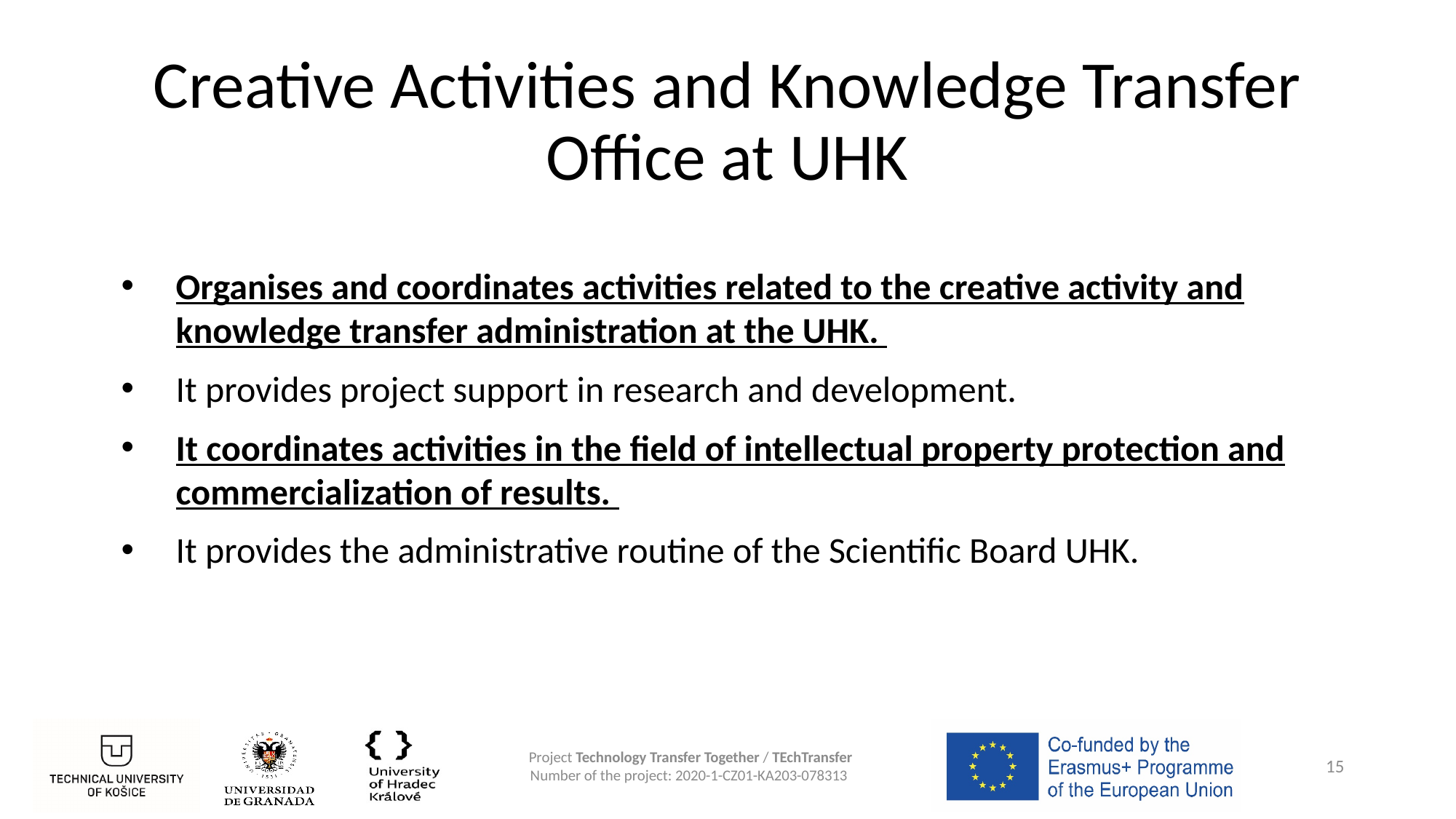

# Creative Activities and Knowledge Transfer Office at UHK
Organises and coordinates activities related to the creative activity and knowledge transfer administration at the UHK.
It provides project support in research and development.
It coordinates activities in the field of intellectual property protection and commercialization of results.
It provides the administrative routine of the Scientific Board UHK.
15
Project Technology Transfer Together / TEchTransfer
Number of the project: 2020-1-CZ01-KA203-078313